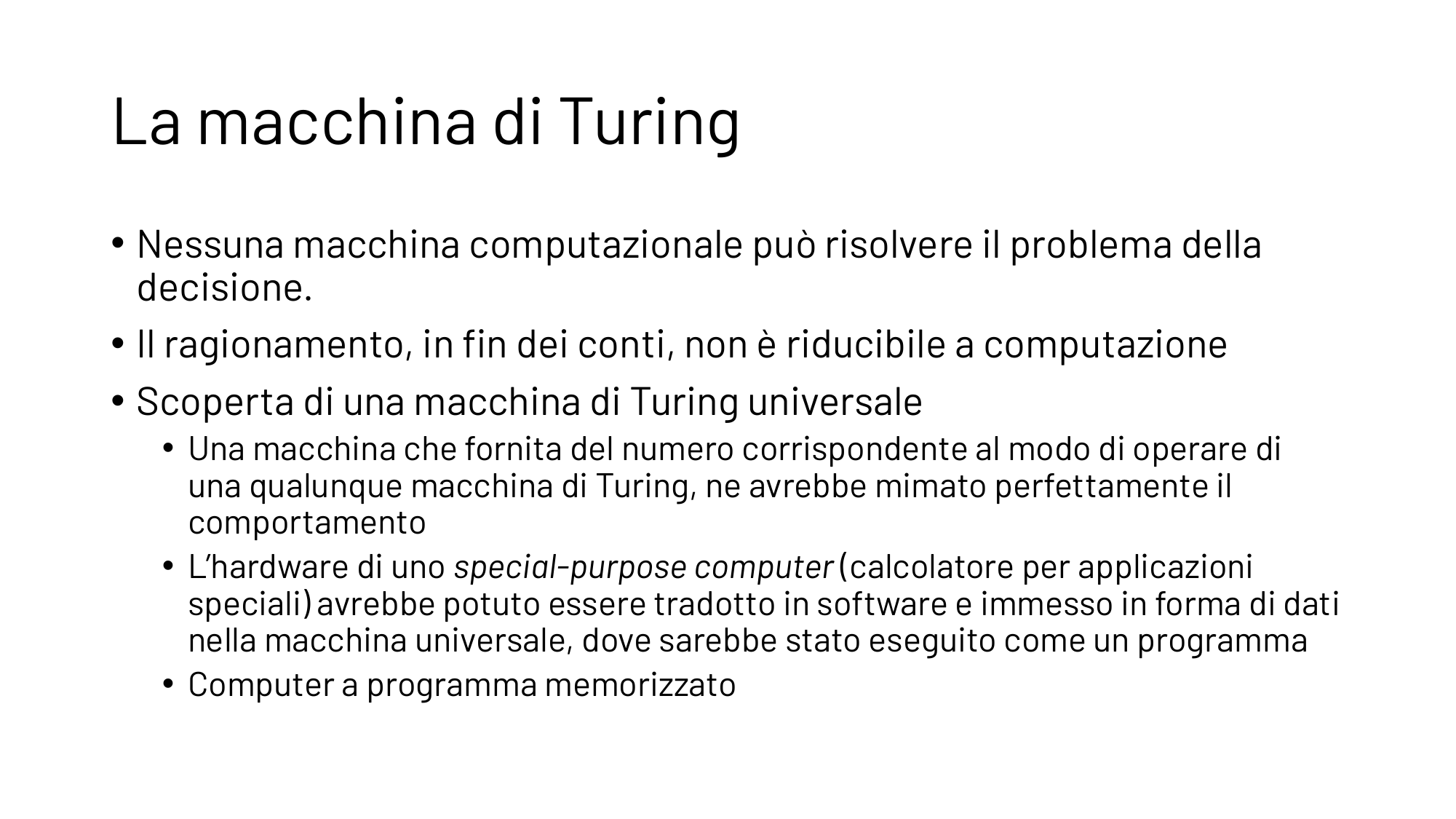

# La macchina di Turing
Nessuna macchina computazionale può risolvere il problema della decisione.
Il ragionamento, in fin dei conti, non è riducibile a computazione
Scoperta di una macchina di Turing universale
Una macchina che fornita del numero corrispondente al modo di operare di una qualunque macchina di Turing, ne avrebbe mimato perfettamente il comportamento
L’hardware di uno special-purpose computer (calcolatore per applicazioni speciali) avrebbe potuto essere tradotto in software e immesso in forma di dati nella macchina universale, dove sarebbe stato eseguito come un programma
Computer a programma memorizzato